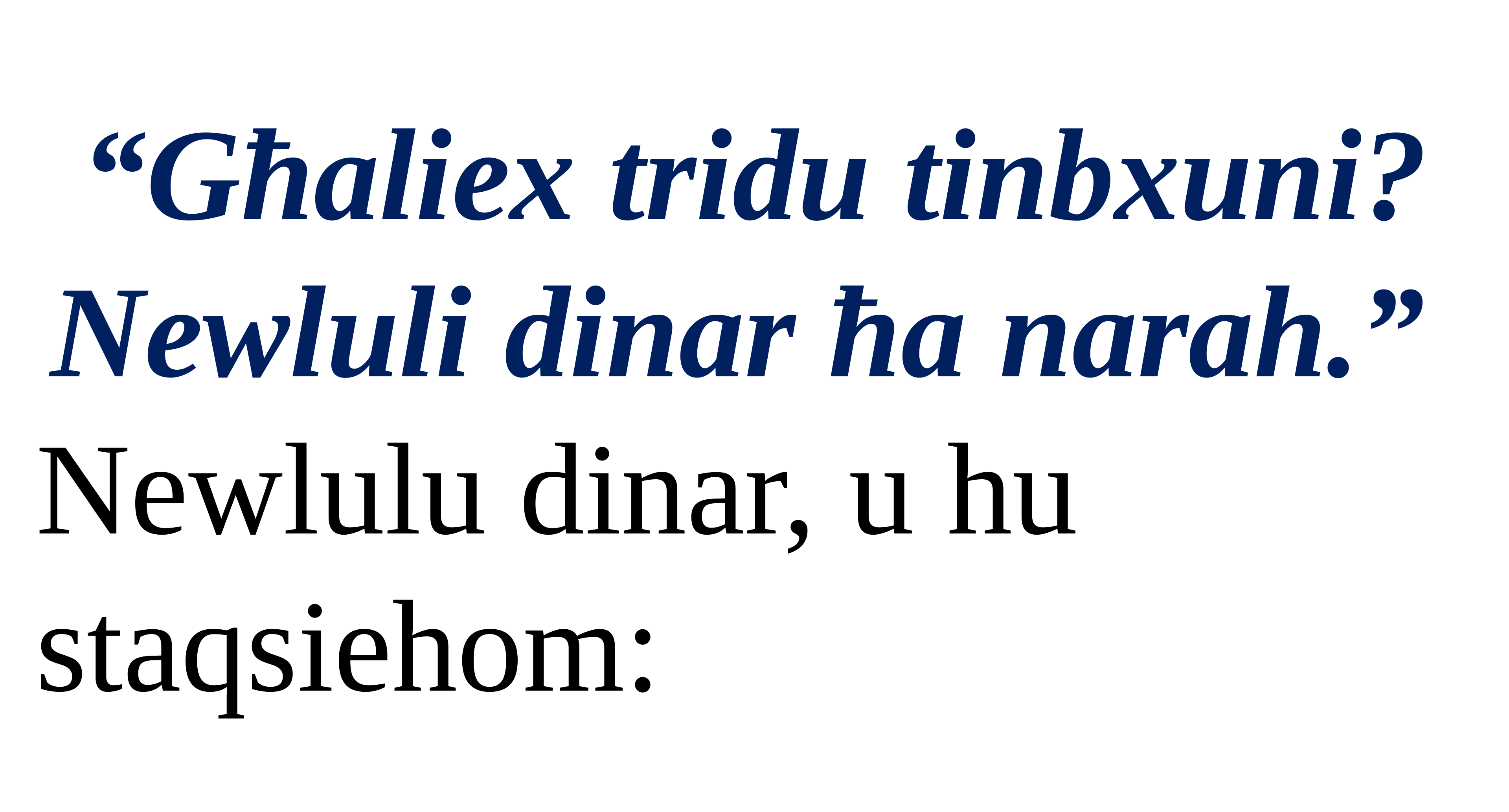

“Għaliex tridu tinbxuni? Newluli dinar ħa narah.”
Newlulu dinar, u hu
staqsiehom: